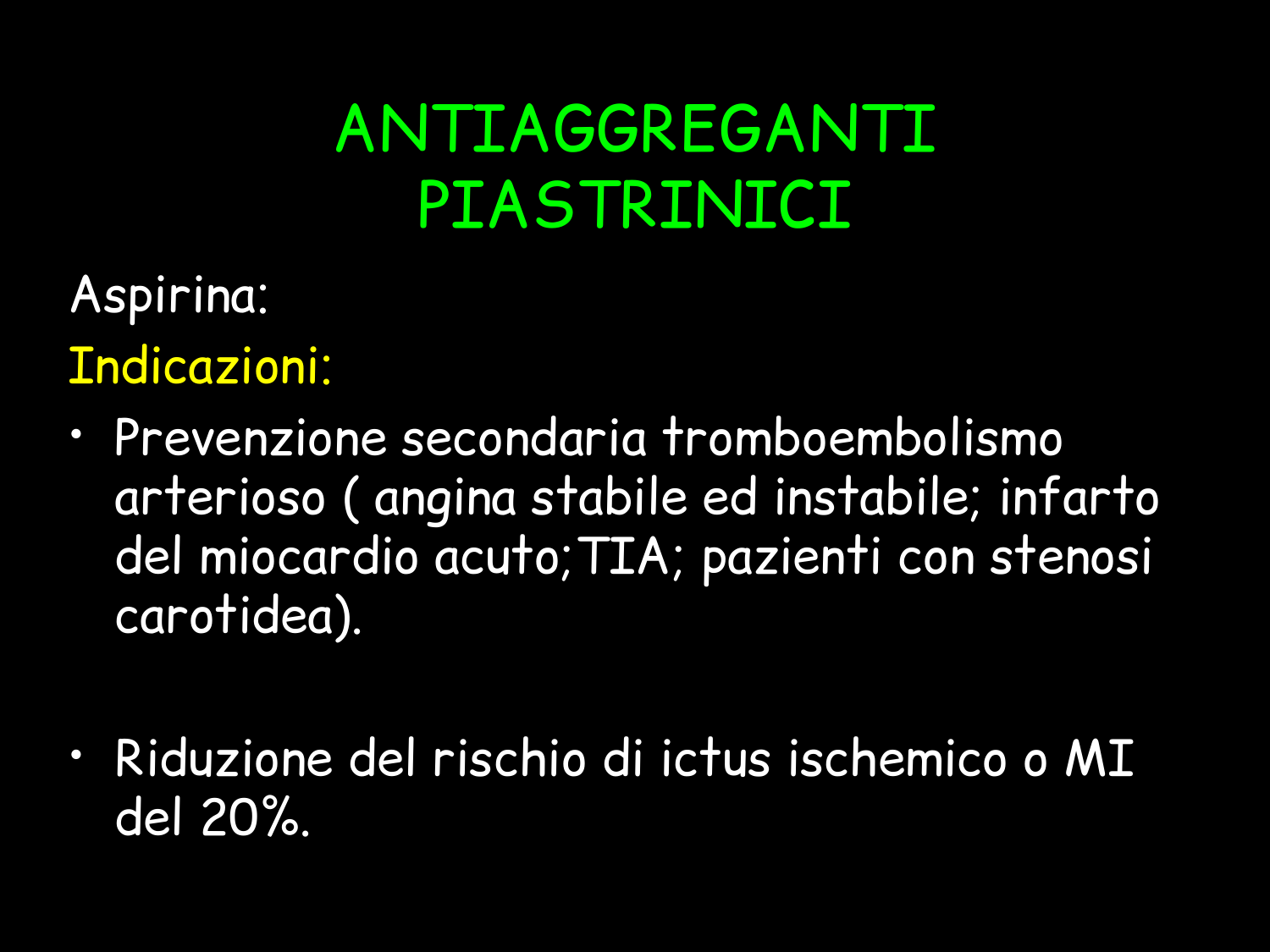

ANTIAGGREGANTI PIASTRINICI
Aspirina:
Indicazioni:
Prevenzione secondaria tromboembolismo arterioso ( angina stabile ed instabile; infarto del miocardio acuto;TIA; pazienti con stenosi carotidea).

Riduzione del rischio di ictus ischemico o MI del 20%.